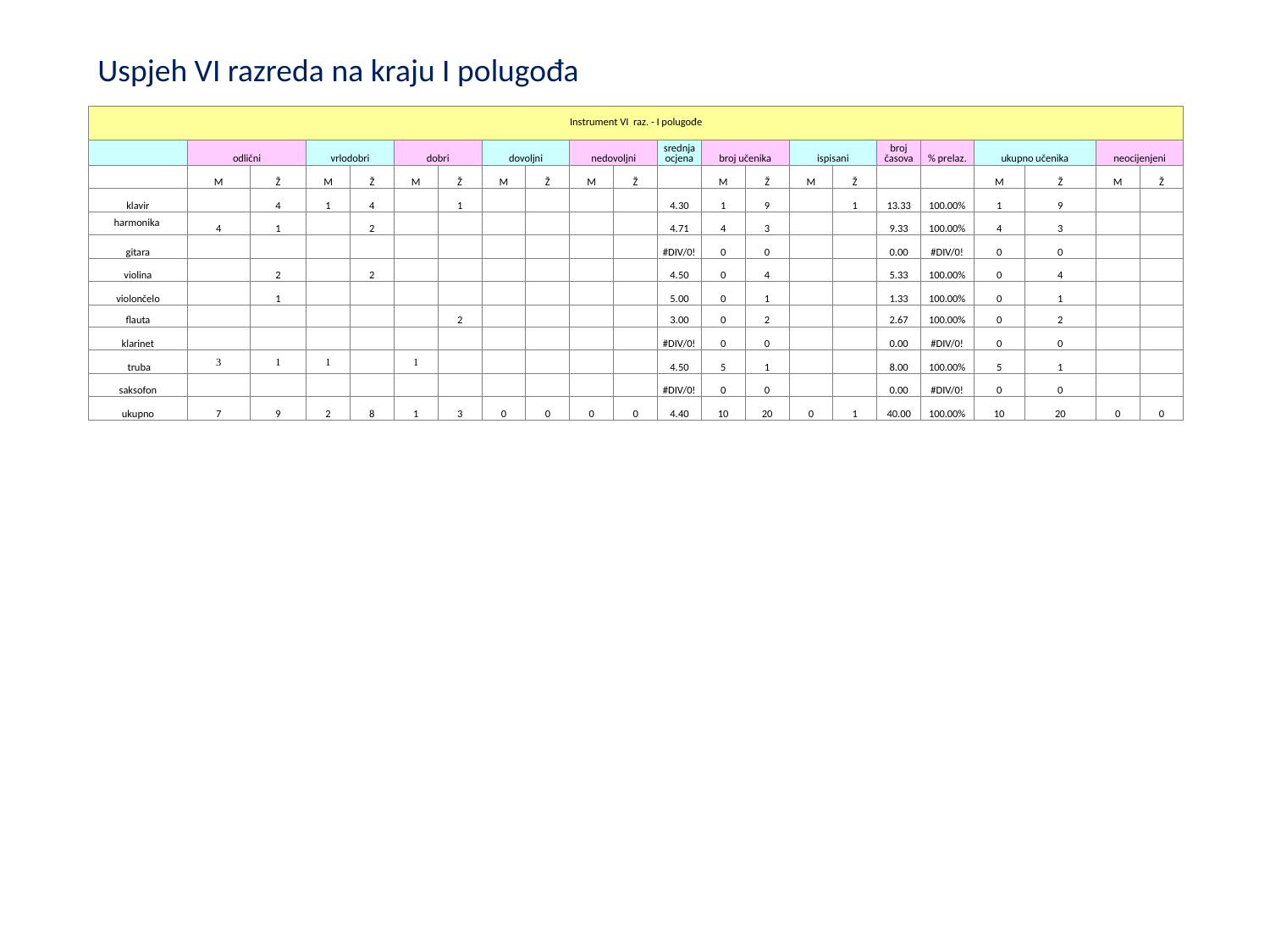

# Uspjeh VI razreda na kraju I polugođa
| Instrument VI raz. - I polugođe |  |  |  |  |  |  |  |  |  |  |  |  |  |  |  |  |  |  |  |  |  |
| --- | --- | --- | --- | --- | --- | --- | --- | --- | --- | --- | --- | --- | --- | --- | --- | --- | --- | --- | --- | --- | --- |
|  | odlični |  | vrlodobri |  | dobri |  | dovoljni |  | nedovoljni |  | srednja ocjena | broj učenika |  | ispisani |  | broj časova | % prelaz. | ukupno učenika |  | neocijenjeni |  |
|  | M | Ž | M | Ž | M | Ž | M | Ž | M | Ž |  | M | Ž | M | Ž |  |  | M | Ž | M | Ž |
| klavir |  | 4 | 1 | 4 |  | 1 |  |  |  |  | 4.30 | 1 | 9 |  | 1 | 13.33 | 100.00% | 1 | 9 |  |  |
| harmonika | 4 | 1 |  | 2 |  |  |  |  |  |  | 4.71 | 4 | 3 |  |  | 9.33 | 100.00% | 4 | 3 |  |  |
| gitara |  |  |  |  |  |  |  |  |  |  | #DIV/0! | 0 | 0 |  |  | 0.00 | #DIV/0! | 0 | 0 |  |  |
| violina |  | 2 |  | 2 |  |  |  |  |  |  | 4.50 | 0 | 4 |  |  | 5.33 | 100.00% | 0 | 4 |  |  |
| violončelo |  | 1 |  |  |  |  |  |  |  |  | 5.00 | 0 | 1 |  |  | 1.33 | 100.00% | 0 | 1 |  |  |
| flauta |  |  |  |  |  | 2 |  |  |  |  | 3.00 | 0 | 2 |  |  | 2.67 | 100.00% | 0 | 2 |  |  |
| klarinet |  |  |  |  |  |  |  |  |  |  | #DIV/0! | 0 | 0 |  |  | 0.00 | #DIV/0! | 0 | 0 |  |  |
| truba | 3 | 1 | 1 |  | 1 |  |  |  |  |  | 4.50 | 5 | 1 |  |  | 8.00 | 100.00% | 5 | 1 |  |  |
| saksofon |  |  |  |  |  |  |  |  |  |  | #DIV/0! | 0 | 0 |  |  | 0.00 | #DIV/0! | 0 | 0 |  |  |
| ukupno | 7 | 9 | 2 | 8 | 1 | 3 | 0 | 0 | 0 | 0 | 4.40 | 10 | 20 | 0 | 1 | 40.00 | 100.00% | 10 | 20 | 0 | 0 |